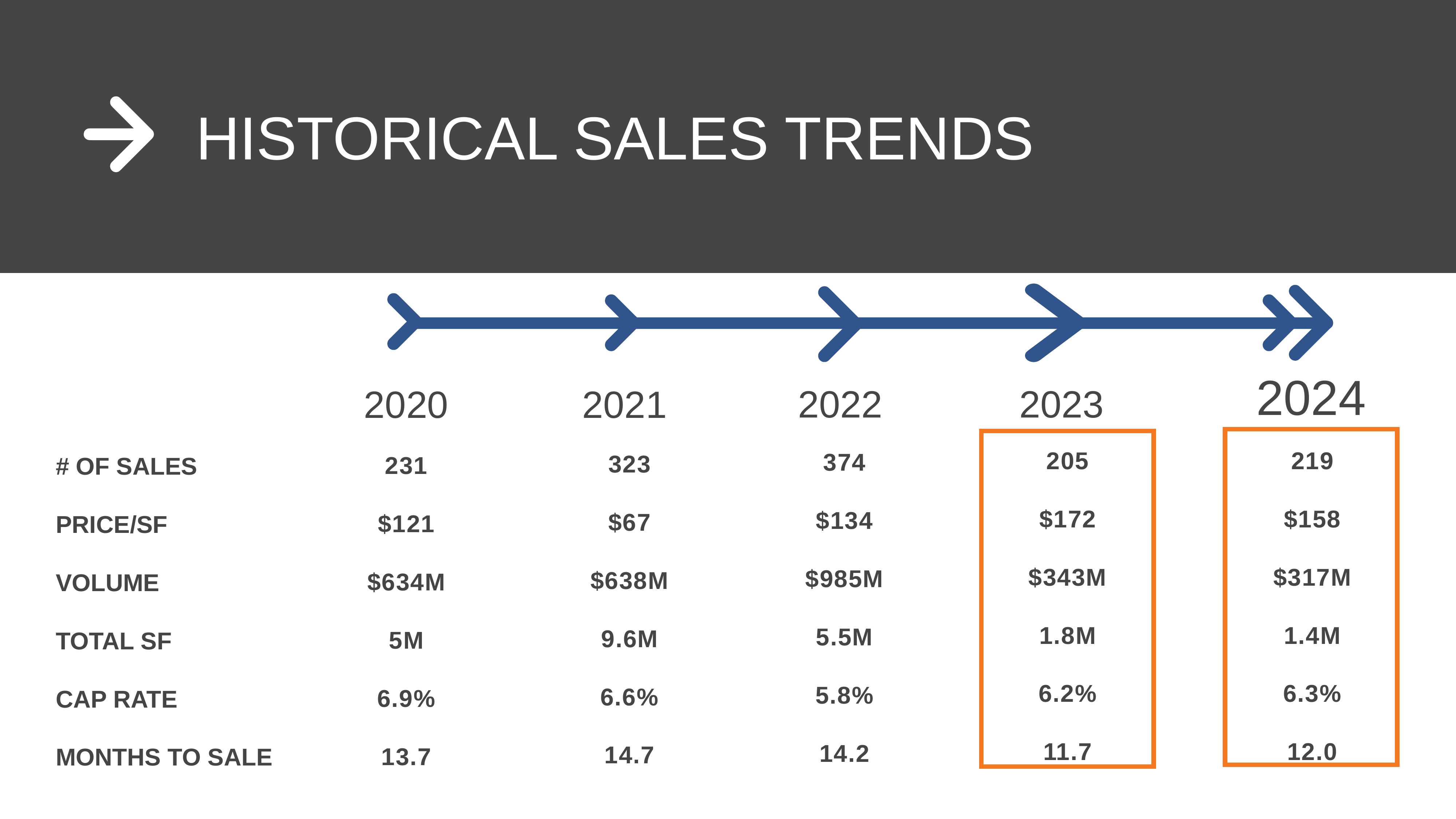

HISTORICAL SALES TRENDS

2024
2022
2023
2020
2021
231
$121
$634m
5m
6.9%
13.7

219
$158
$317m
1.4m
6.3%
12.0
205
$172
$343m
1.8m
6.2%
11.7
374
$134
$985m
5.5m
5.8%
14.2
323
$67
$638m
9.6m
6.6%
14.7
# OF SALES
PRICE/SF
VOLUME
TOTAL SF
CAP RATE
MONTHS TO SALE